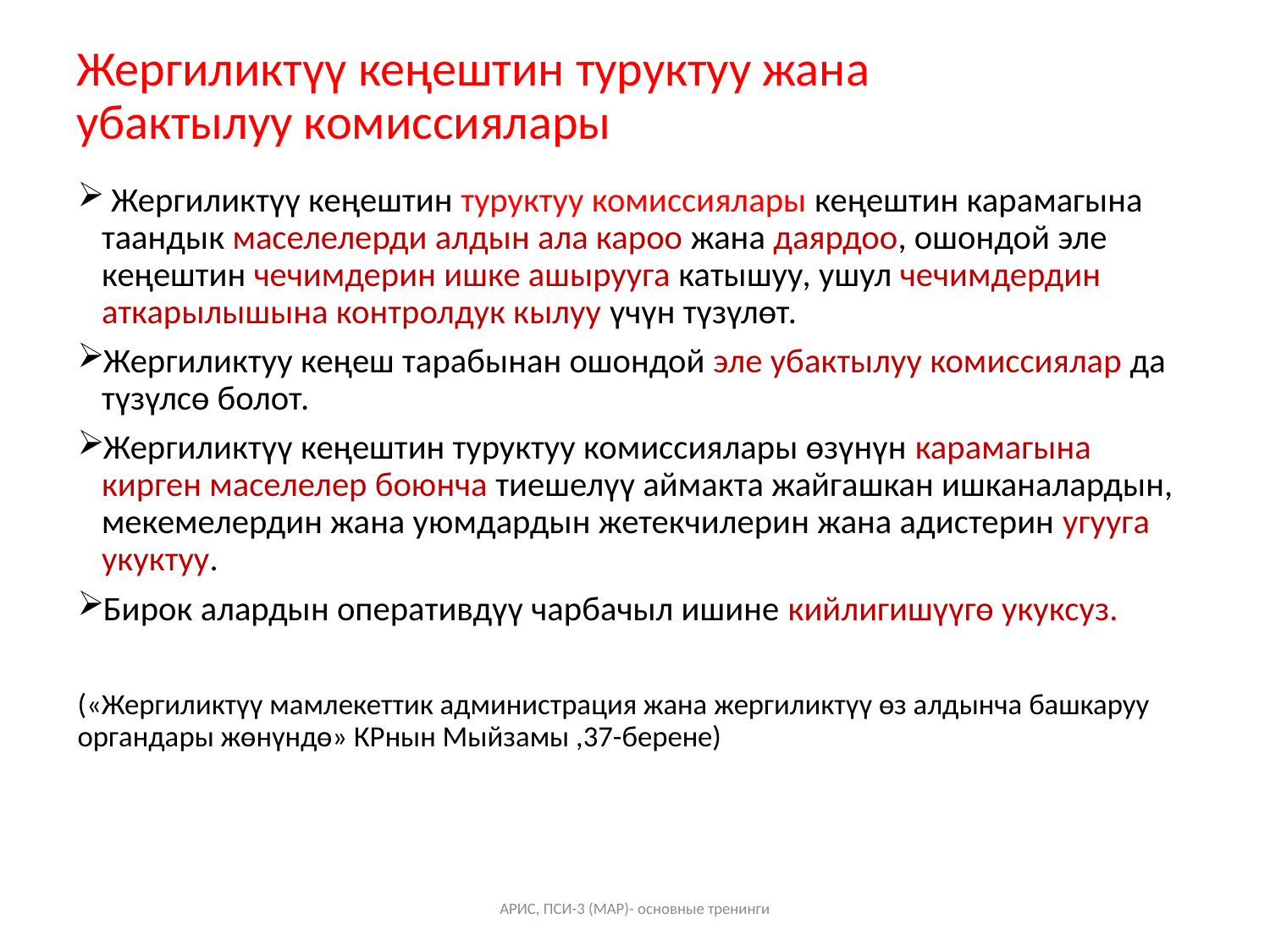

# Жергиликтүү кеңештин туруктуу жана убактылуу комиссиялары
 Жергиликтүү кеңештин туруктуу комиссиялары кеңештин карамагына таандык маселелерди алдын ала кароо жана даярдоо, ошондой эле кеңештин чечимдерин ишке ашырууга катышуу, ушул чечимдердин аткарылышына контролдук кылуу үчүн түзүлөт.
Жергиликтуу кеңеш тарабынан ошондой эле убактылуу комиссиялар да түзүлсө болот.
Жергиликтүү кеңештин туруктуу комиссиялары өзүнүн карамагына кирген маселелер боюнча тиешелүү аймакта жайгашкан ишканалардын, мекемелердин жана уюмдардын жетекчилерин жана адистерин угууга укуктуу.
Бирок алардын оперативдүү чарбачыл ишине кийлигишүүгө укуксуз.

(«Жергиликтүү мамлекеттик администрация жана жергиликтүү өз алдынча башкаруу органдары жөнүндө» КРнын Мыйзамы ,37-берене)

АРИС, ПСИ-3 (МАР)- основные тренинги